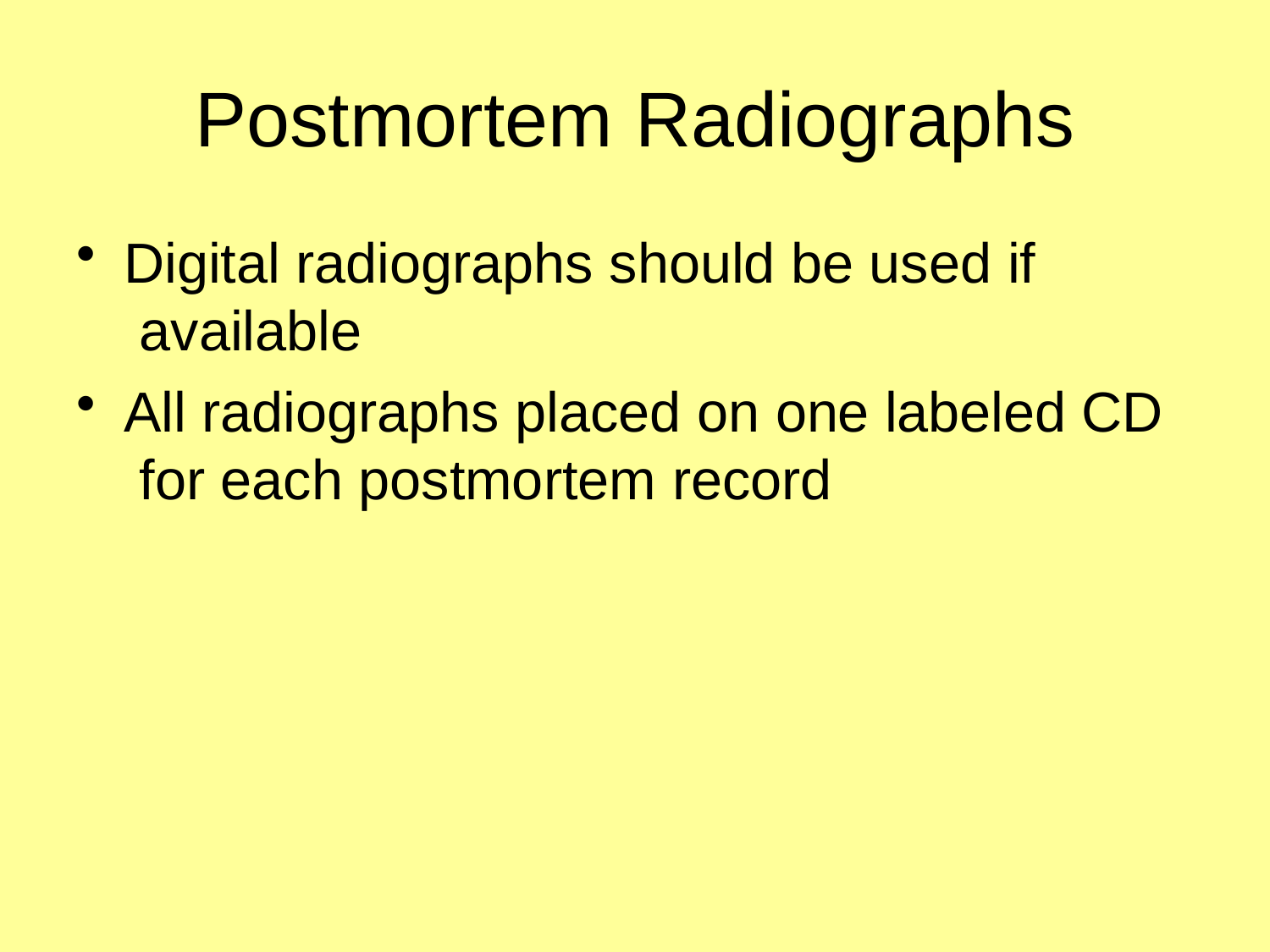

# Postmortem Radiographs
Digital radiographs should be used if  available
All radiographs placed on one labeled CD  for each postmortem record